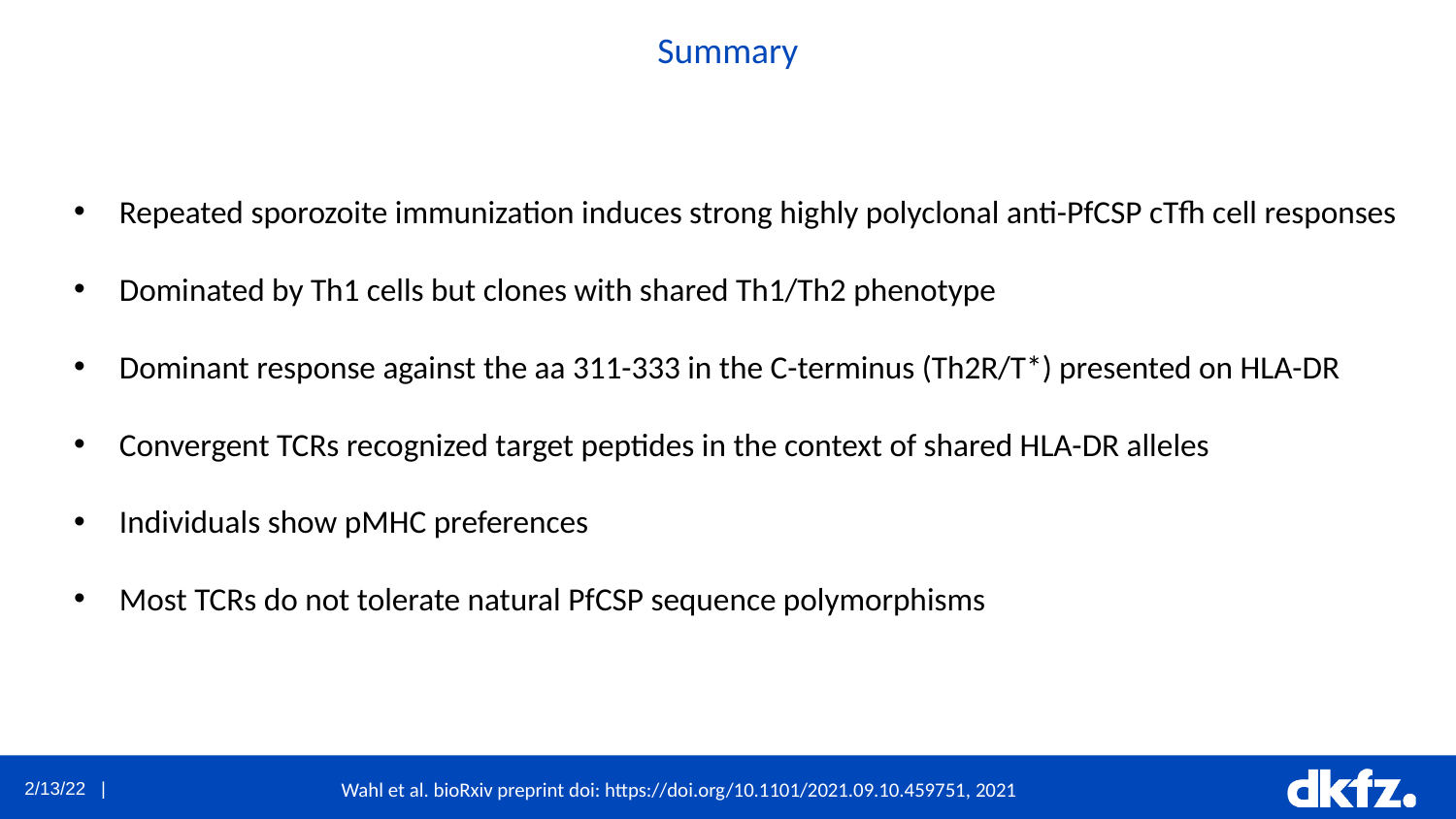

Summary
Repeated sporozoite immunization induces strong highly polyclonal anti-PfCSP cTfh cell responses
Dominated by Th1 cells but clones with shared Th1/Th2 phenotype
Dominant response against the aa 311-333 in the C-terminus (Th2R/T*) presented on HLA-DR
Convergent TCRs recognized target peptides in the context of shared HLA-DR alleles
Individuals show pMHC preferences
Most TCRs do not tolerate natural PfCSP sequence polymorphisms
Wahl et al. bioRxiv preprint doi: https://doi.org/10.1101/2021.09.10.459751, 2021